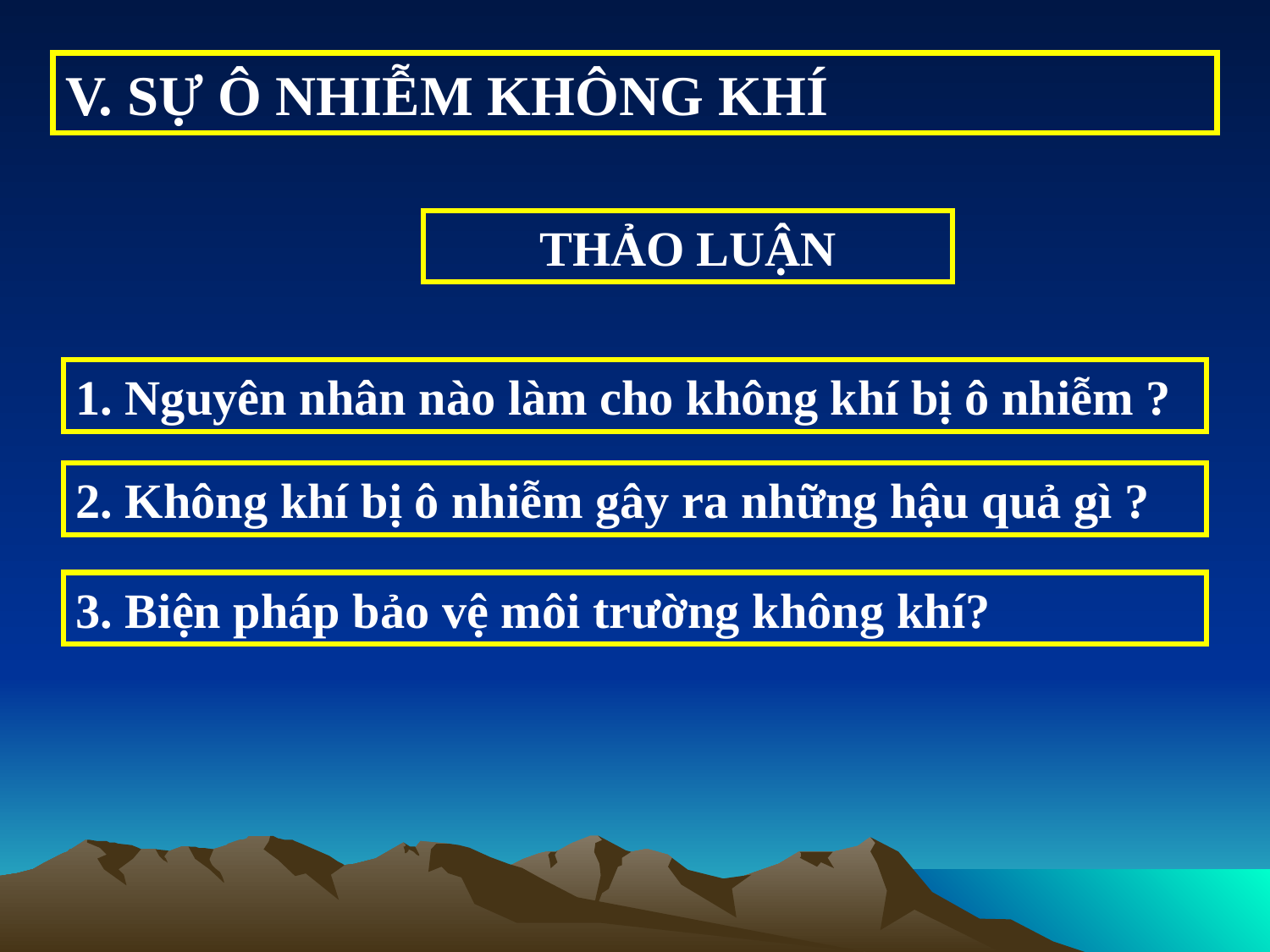

V. SỰ Ô NHIỄM KHÔNG KHÍ
THẢO LUẬN
1. Nguyên nhân nào làm cho không khí bị ô nhiễm ?
2. Không khí bị ô nhiễm gây ra những hậu quả gì ?
3. Biện pháp bảo vệ môi trường không khí?